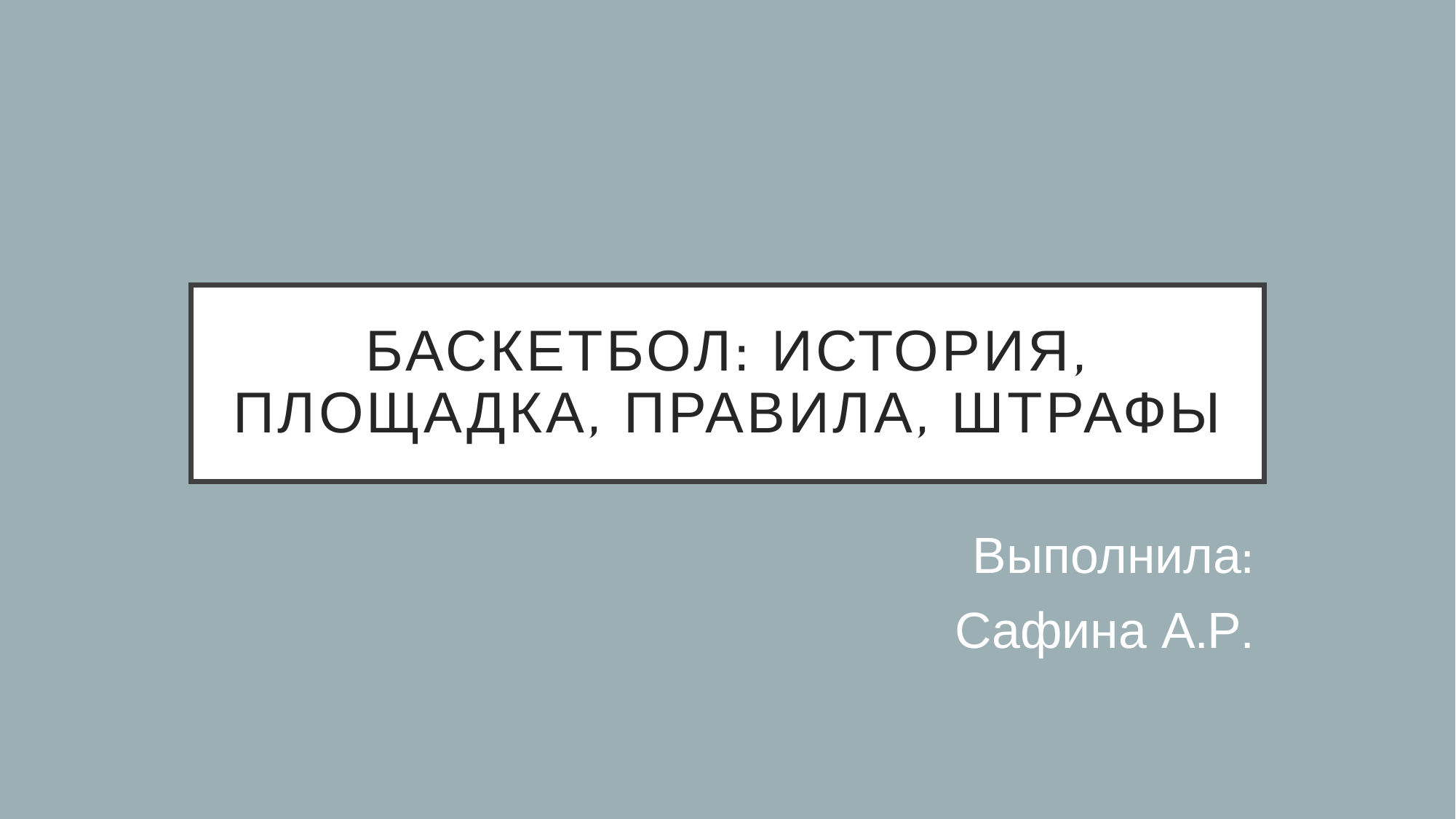

# Баскетбол: история, площадка, правила, штрафы
Выполнила:
 Сафина А.Р.